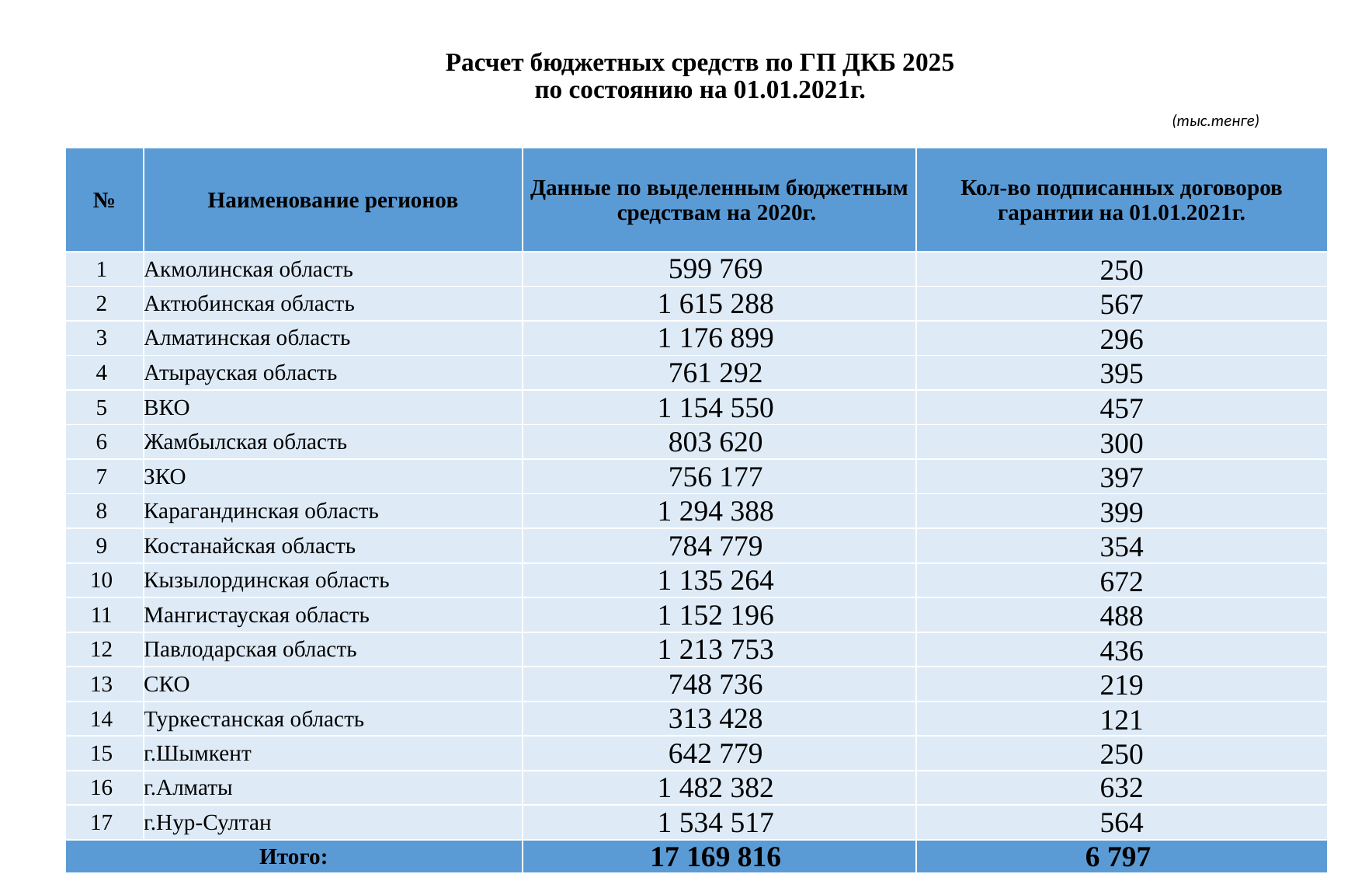

# Расчет бюджетных средств по ГП ДКБ 2025 по состоянию на 01.01.2021г. (тыс.тенге)
| № | Наименование регионов | Данные по выделенным бюджетным средствам на 2020г. | Кол-во подписанных договоров гарантии на 01.01.2021г. |
| --- | --- | --- | --- |
| 1 | Акмолинская область | 599 769 | 250 |
| 2 | Актюбинская область | 1 615 288 | 567 |
| 3 | Алматинская область | 1 176 899 | 296 |
| 4 | Атырауская область | 761 292 | 395 |
| 5 | ВКО | 1 154 550 | 457 |
| 6 | Жамбылская область | 803 620 | 300 |
| 7 | ЗКО | 756 177 | 397 |
| 8 | Карагандинская область | 1 294 388 | 399 |
| 9 | Костанайская область | 784 779 | 354 |
| 10 | Кызылординская область | 1 135 264 | 672 |
| 11 | Мангистауская область | 1 152 196 | 488 |
| 12 | Павлодарская область | 1 213 753 | 436 |
| 13 | СКО | 748 736 | 219 |
| 14 | Туркестанская область | 313 428 | 121 |
| 15 | г.Шымкент | 642 779 | 250 |
| 16 | г.Алматы | 1 482 382 | 632 |
| 17 | г.Нур-Султан | 1 534 517 | 564 |
| Итого: |  | 17 169 816 | 6 797 |